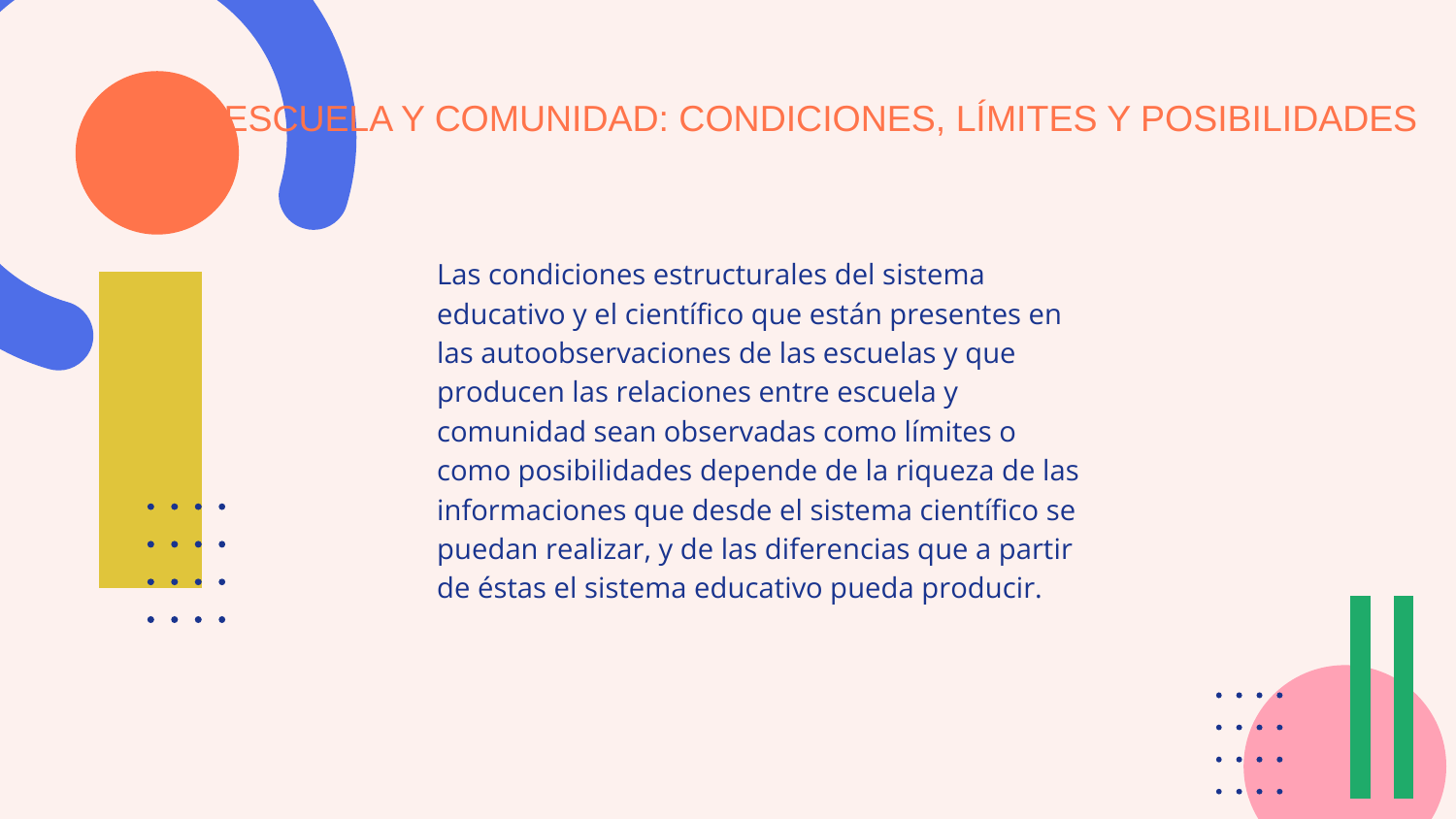

# ESCUELA Y COMUNIDAD: CONDICIONES, LÍMITES Y POSIBILIDADES
Las condiciones estructurales del sistema educativo y el científico que están presentes en las autoobservaciones de las escuelas y que producen las relaciones entre escuela y comunidad sean observadas como límites o como posibilidades depende de la riqueza de las informaciones que desde el sistema científico se puedan realizar, y de las diferencias que a partir de éstas el sistema educativo pueda producir.